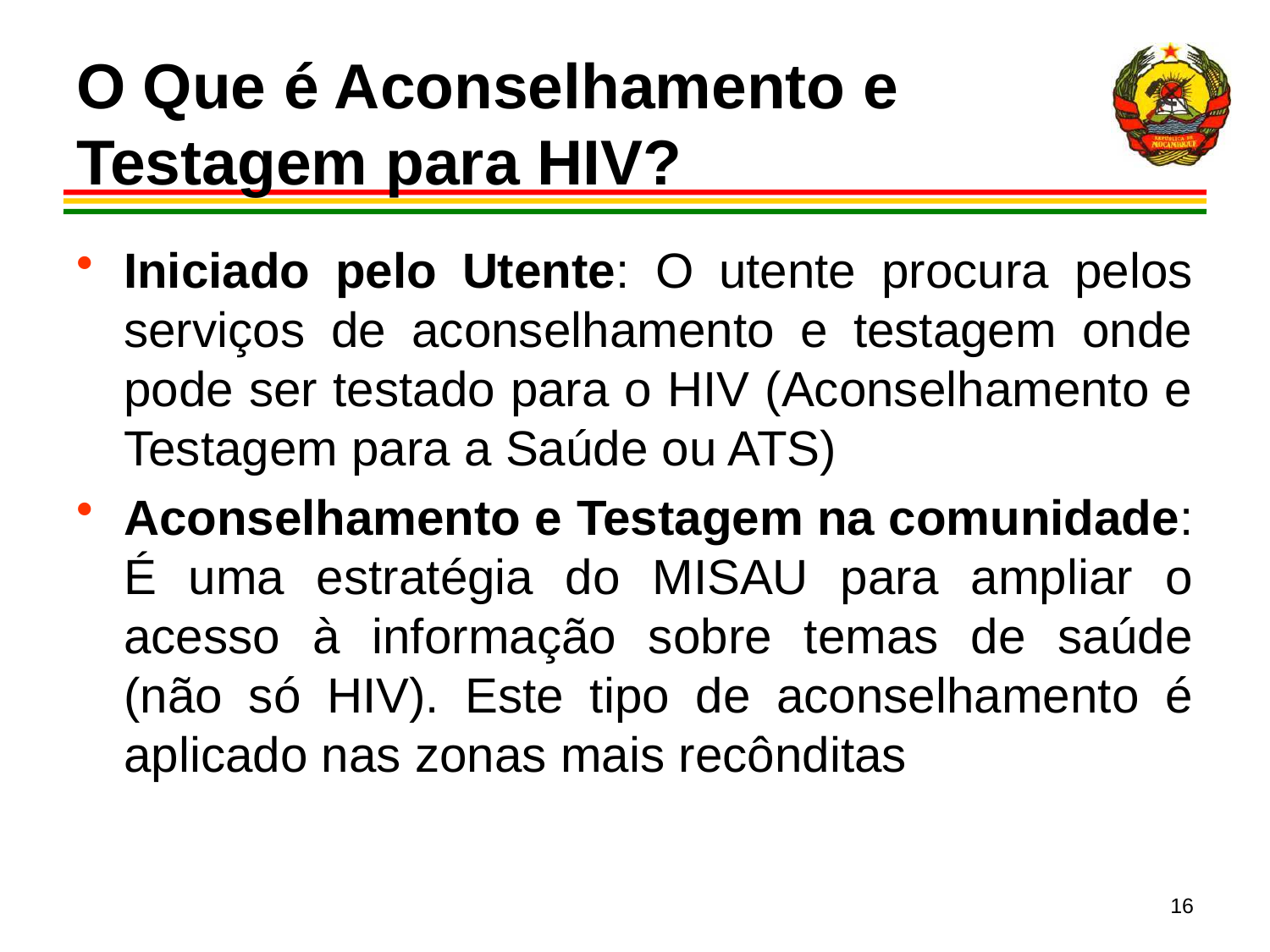

# O Que é Aconselhamento e Testagem para HIV?
Iniciado pelo Utente: O utente procura pelos serviços de aconselhamento e testagem onde pode ser testado para o HIV (Aconselhamento e Testagem para a Saúde ou ATS)
Aconselhamento e Testagem na comunidade: É uma estratégia do MISAU para ampliar o acesso à informação sobre temas de saúde (não só HIV). Este tipo de aconselhamento é aplicado nas zonas mais recônditas